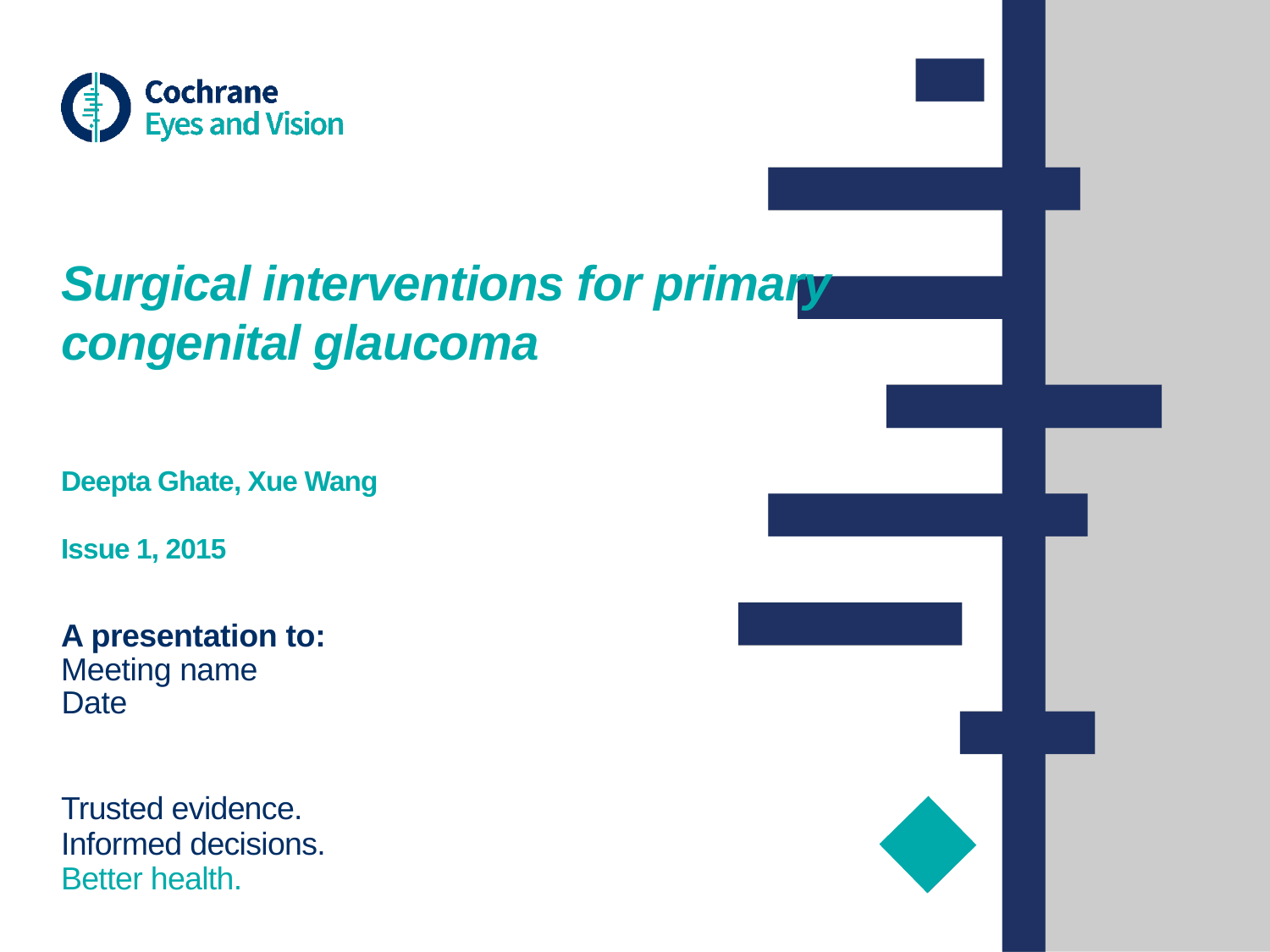

# Surgical interventions for primary congenital glaucoma Deepta Ghate, Xue Wang Issue 1, 2015
A presentation to:
Meeting name
Date